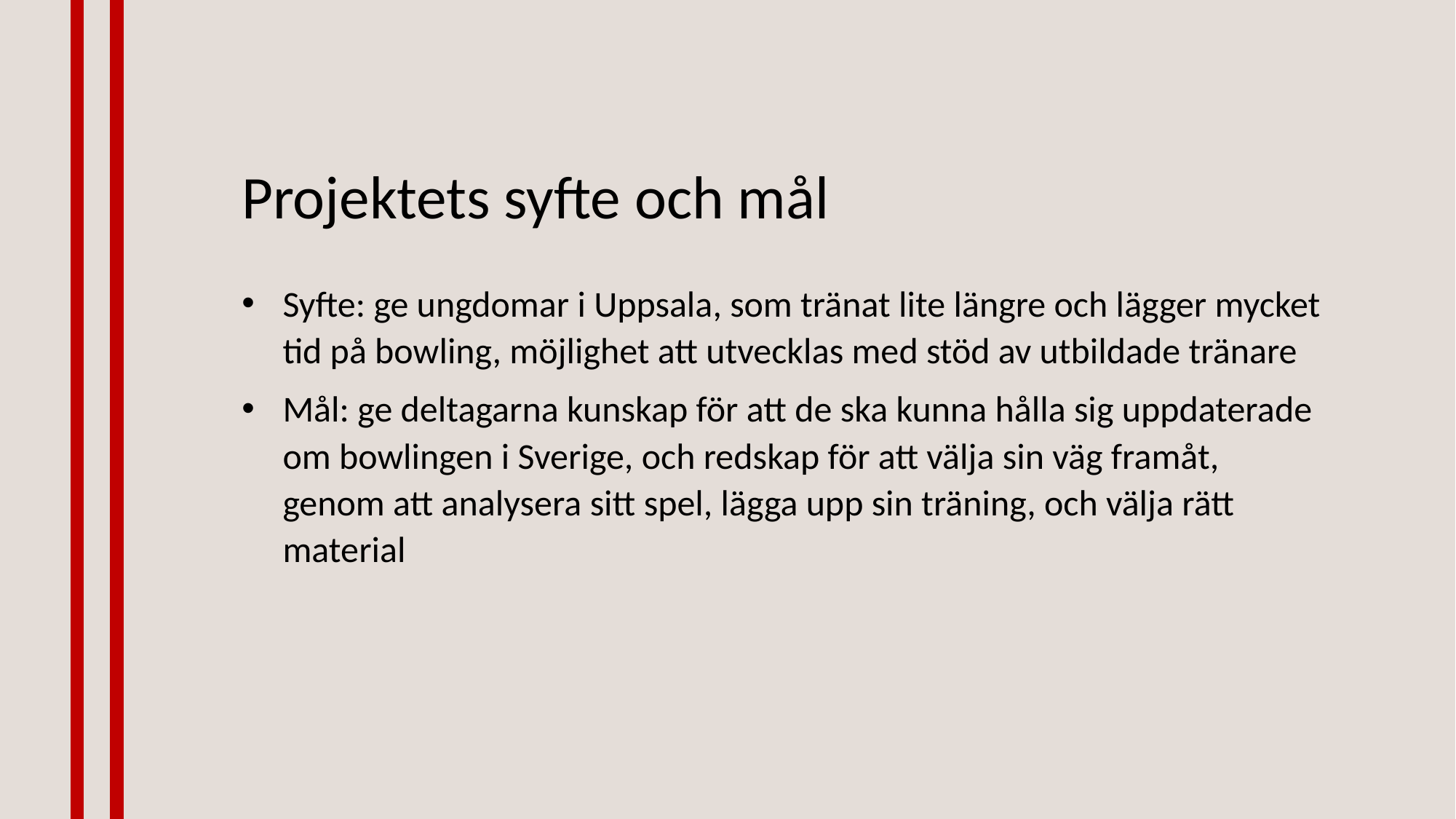

Projektets syfte och mål
Syfte: ge ungdomar i Uppsala, som tränat lite längre och lägger mycket tid på bowling, möjlighet att utvecklas med stöd av utbildade tränare
Mål: ge deltagarna kunskap för att de ska kunna hålla sig uppdaterade om bowlingen i Sverige, och redskap för att välja sin väg framåt,
genom att analysera sitt spel, lägga upp sin träning, och välja rätt material